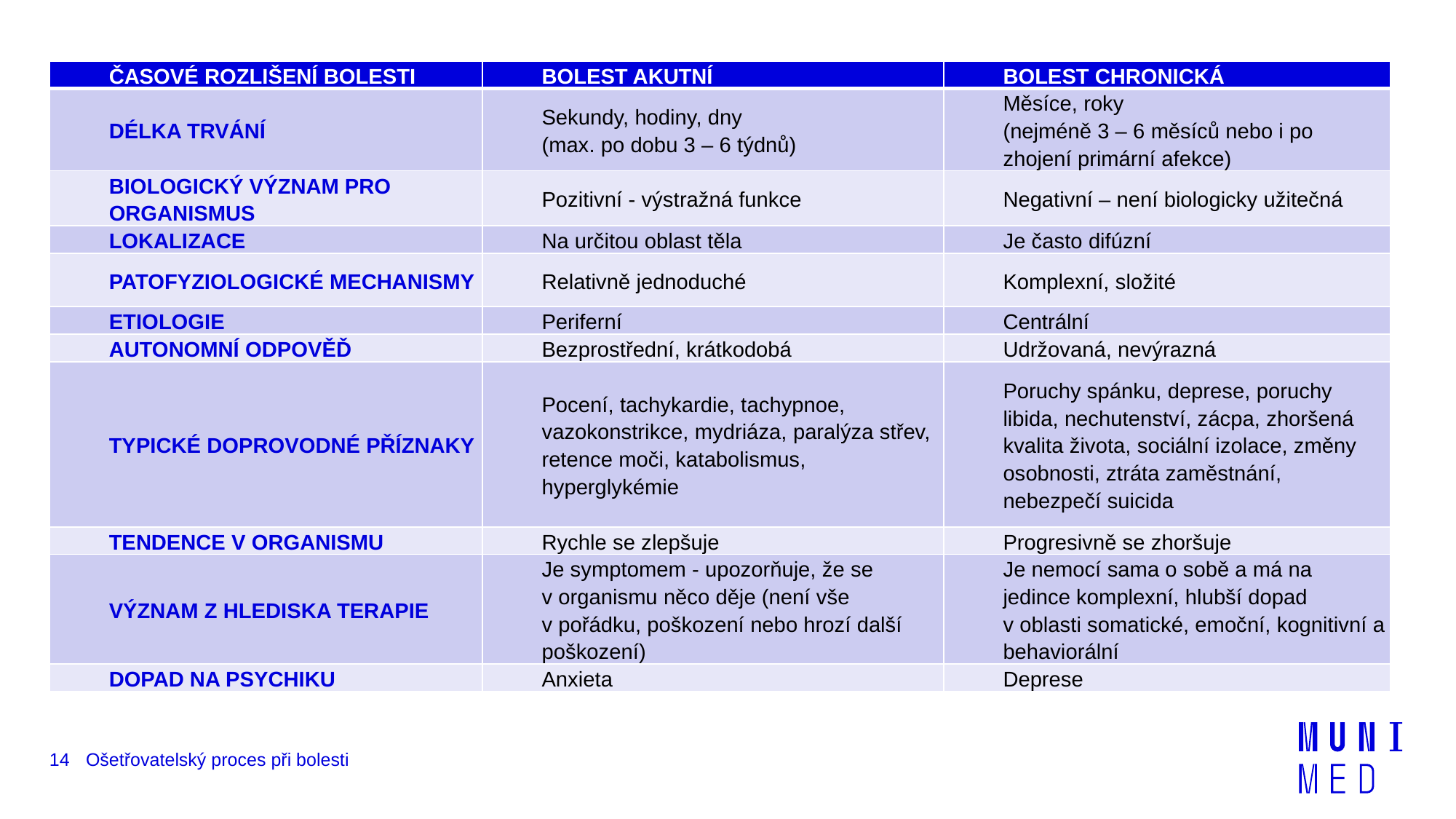

| ČASOVÉ ROZLIŠENÍ BOLESTI | BOLEST AKUTNÍ | BOLEST CHRONICKÁ |
| --- | --- | --- |
| DÉLKA TRVÁNÍ | Sekundy, hodiny, dny (max. po dobu 3 – 6 týdnů) | Měsíce, roky (nejméně 3 – 6 měsíců nebo i po zhojení primární afekce) |
| BIOLOGICKÝ VÝZNAM PRO ORGANISMUS | Pozitivní - výstražná funkce | Negativní – není biologicky užitečná |
| LOKALIZACE | Na určitou oblast těla | Je často difúzní |
| PATOFYZIOLOGICKÉ MECHANISMY | Relativně jednoduché | Komplexní, složité |
| ETIOLOGIE | Periferní | Centrální |
| AUTONOMNÍ ODPOVĚĎ | Bezprostřední, krátkodobá | Udržovaná, nevýrazná |
| TYPICKÉ DOPROVODNÉ PŘÍZNAKY | Pocení, tachykardie, tachypnoe, vazokonstrikce, mydriáza, paralýza střev, retence moči, katabolismus, hyperglykémie | Poruchy spánku, deprese, poruchy libida, nechutenství, zácpa, zhoršená kvalita života, sociální izolace, změny osobnosti, ztráta zaměstnání, nebezpečí suicida |
| TENDENCE V ORGANISMU | Rychle se zlepšuje | Progresivně se zhoršuje |
| VÝZNAM Z HLEDISKA TERAPIE | Je symptomem - upozorňuje, že se v organismu něco děje (není vše v pořádku, poškození nebo hrozí další poškození) | Je nemocí sama o sobě a má na jedince komplexní, hlubší dopad v oblasti somatické, emoční, kognitivní a behaviorální |
| DOPAD NA PSYCHIKU | Anxieta | Deprese |
14
Ošetřovatelský proces při bolesti